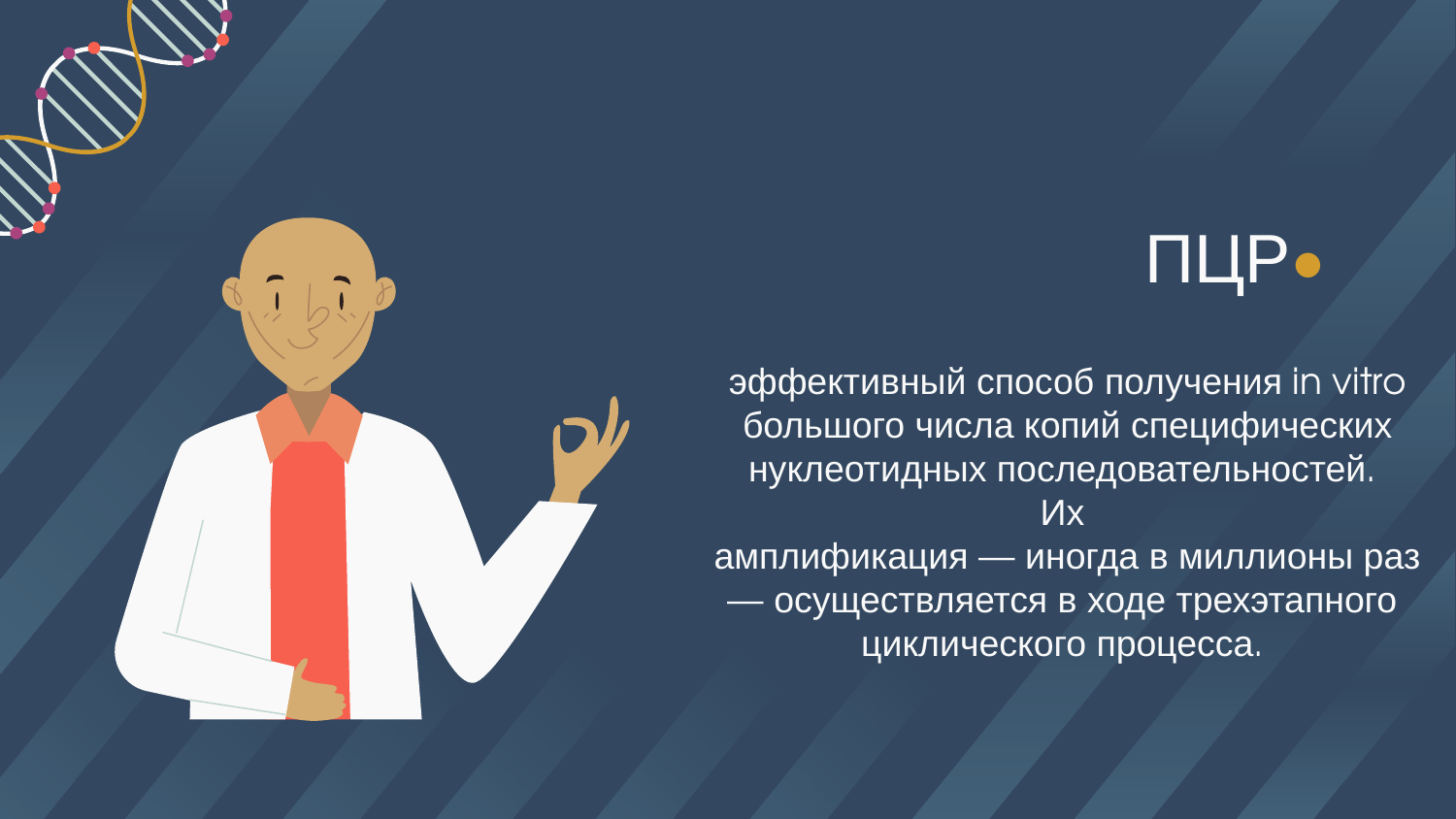

# ПЦР•
эффективный способ получения in vitro
большого числа копий специфических нуклеотидных последовательностей.
Их
амплификация — иногда в миллионы раз — осуществляется в ходе трехэтапного
циклического процесса.